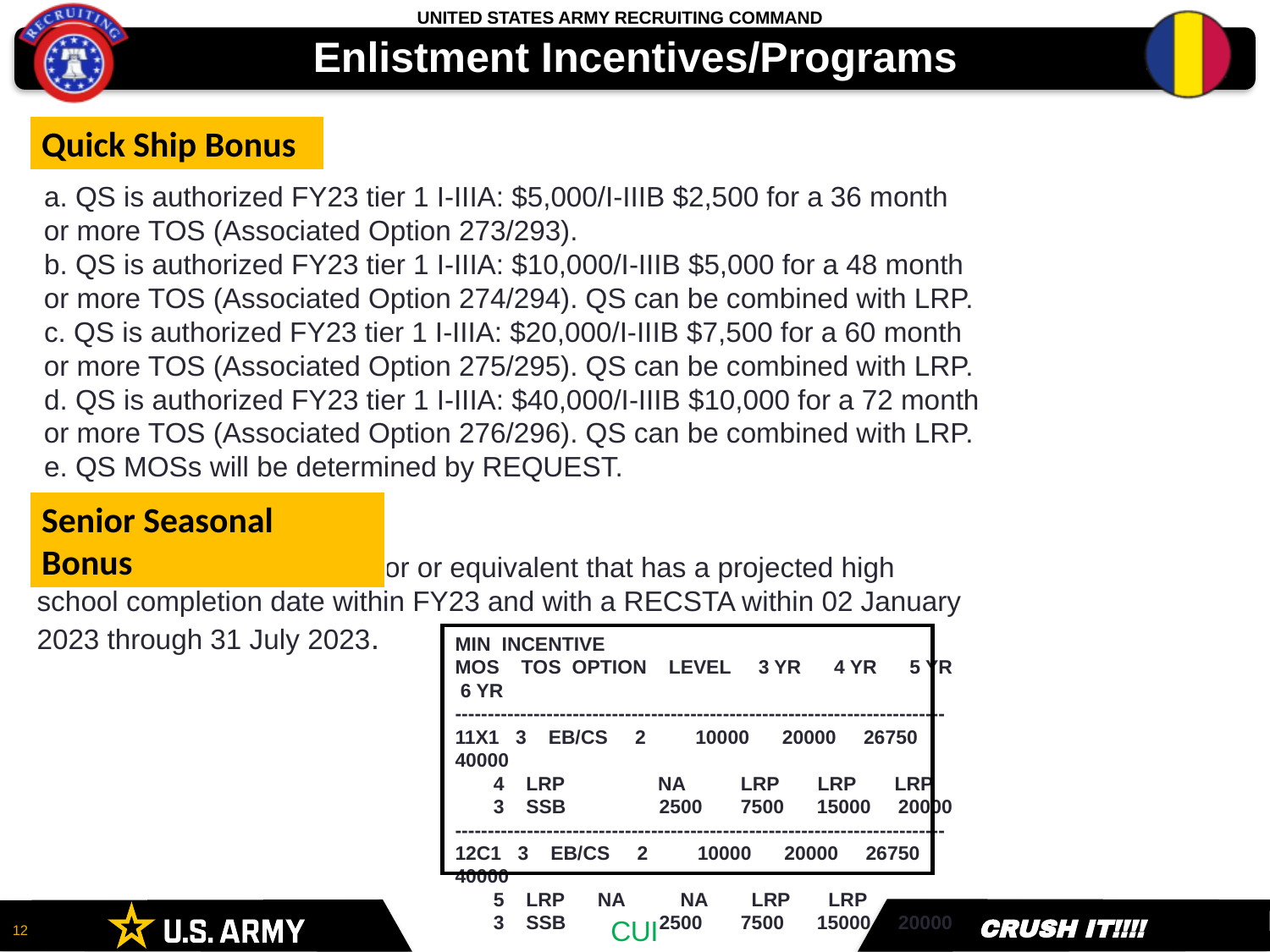

# Enlistment Incentives/Programs
Quick Ship Bonus
    a. QS is authorized FY23 tier 1 I-IIIA: $5,000/I-IIIB $2,500 for a 36 month
    or more TOS (Associated Option 273/293).
    b. QS is authorized FY23 tier 1 I-IIIA: $10,000/I-IIIB $5,000 for a 48 month 
    or more TOS (Associated Option 274/294). QS can be combined with LRP.
    c. QS is authorized FY23 tier 1 I-IIIA: $20,000/I-IIIB $7,500 for a 60 month 
    or more TOS (Associated Option 275/295). QS can be combined with LRP.
    d. QS is authorized FY23 tier 1 I-IIIA: $40,000/I-IIIB $10,000 for a 72 month 
    or more TOS (Associated Option 276/296). QS can be combined with LRP.
    e. QS MOSs will be determined by REQUEST.

Currently a high school senior or equivalent that has a projected high school completion date within FY23 and with a RECSTA within 02 January 2023 through 31 July 2023.
Senior Seasonal Bonus
MIN  INCENTIVE
MOS    TOS  OPTION    LEVEL     3 YR      4 YR      5 YR      6 YR         
---------------------------------------------------------------------------
11X1   3    EB/CS     2         10000      20000     26750     40000
       4    LRP                 NA          LRP       LRP       LRP
       3    SSB                 2500       7500      15000     20000
---------------------------------------------------------------------------
12C1   3    EB/CS     2         10000      20000     26750     40000
       5    LRP      NA          NA        LRP       LRP
       3    SSB                 2500       7500      15000     20000